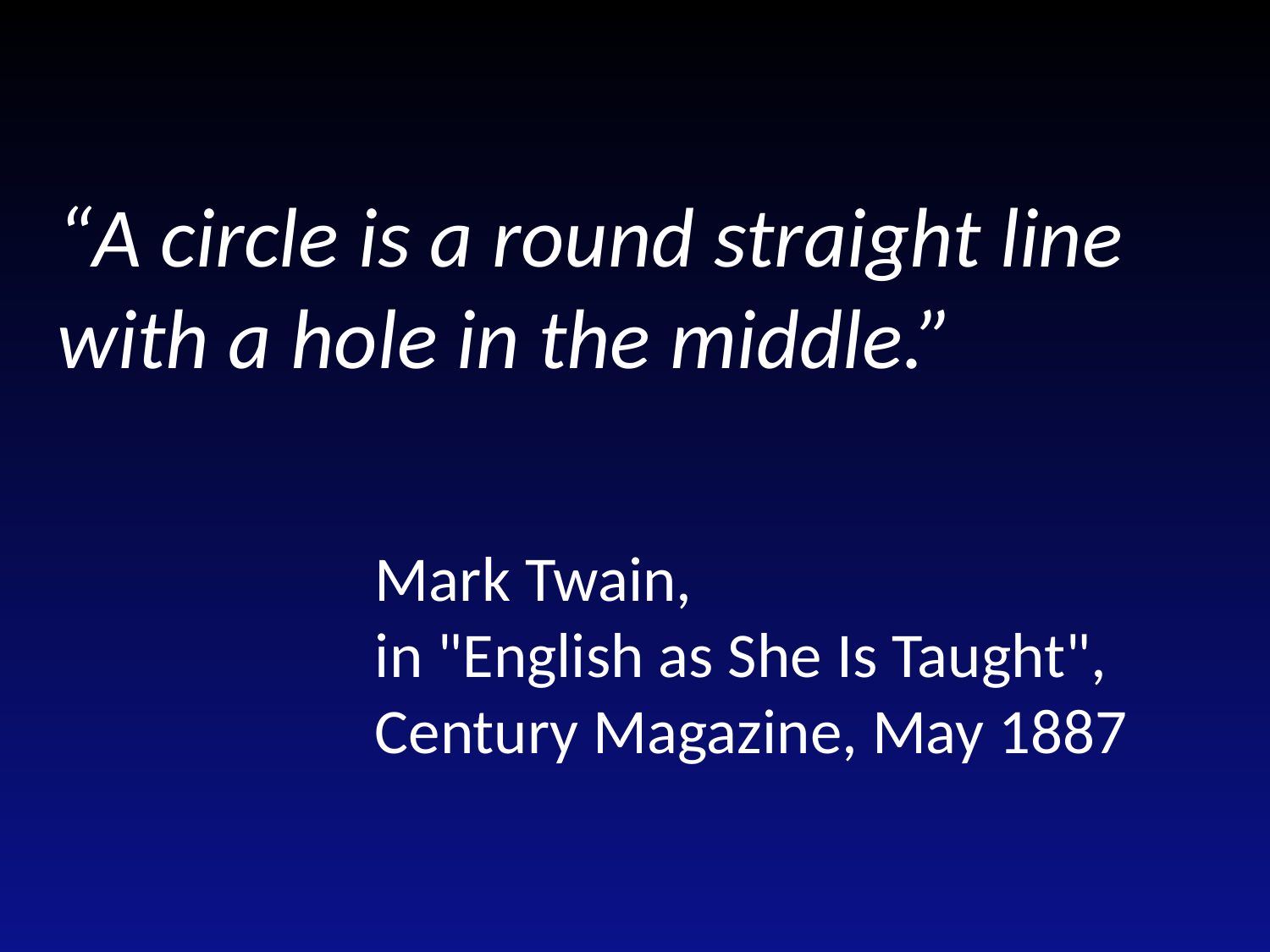

“A circle is a round straight line with a hole in the middle.”

		Mark Twain,
		in "English as She Is Taught",
		Century Magazine, May 1887